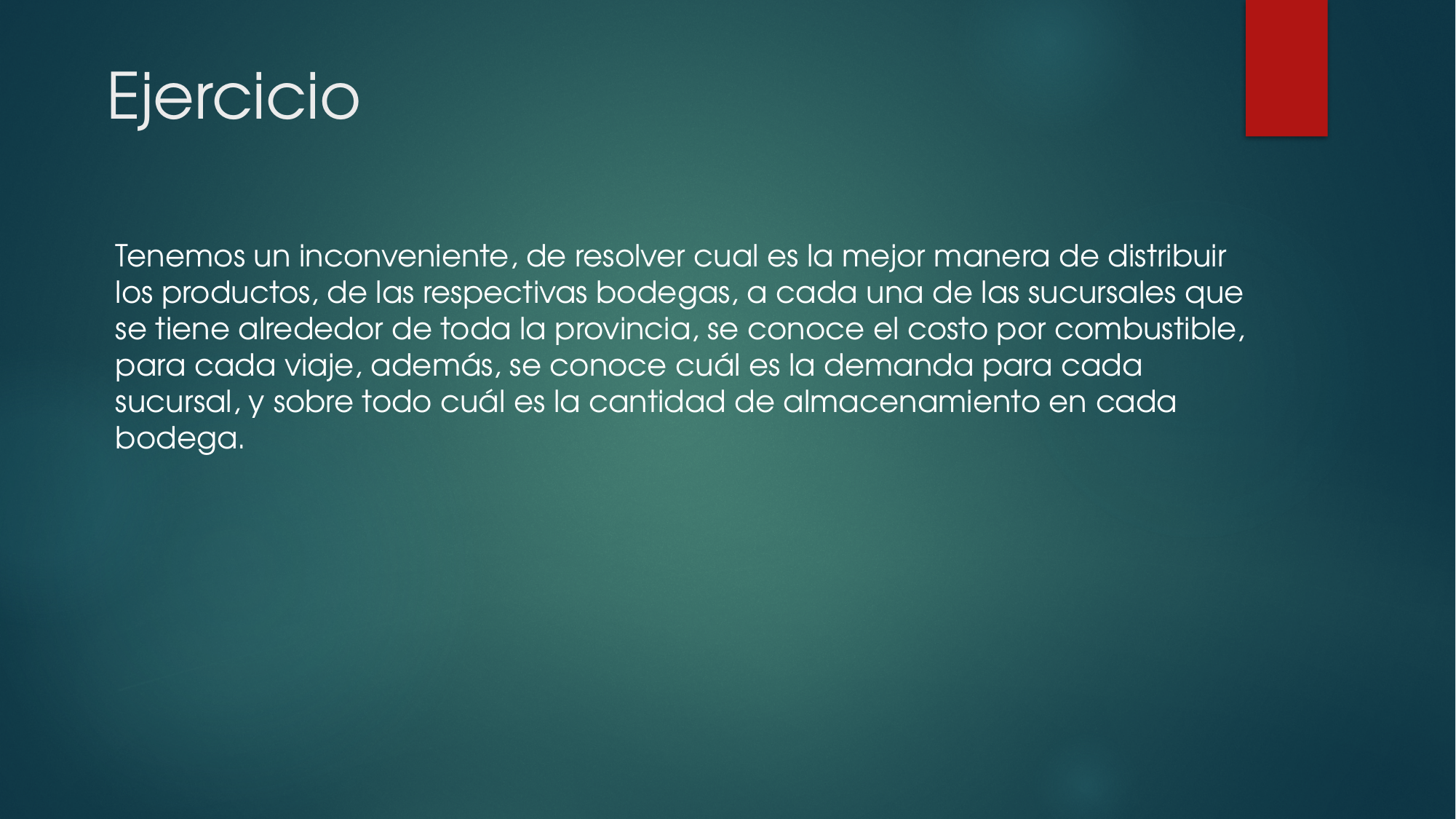

# Ejercicio
Tenemos un inconveniente, de resolver cual es la mejor manera de distribuir los productos, de las respectivas bodegas, a cada una de las sucursales que se tiene alrededor de toda la provincia, se conoce el costo por combustible, para cada viaje, además, se conoce cuál es la demanda para cada sucursal, y sobre todo cuál es la cantidad de almacenamiento en cada bodega.